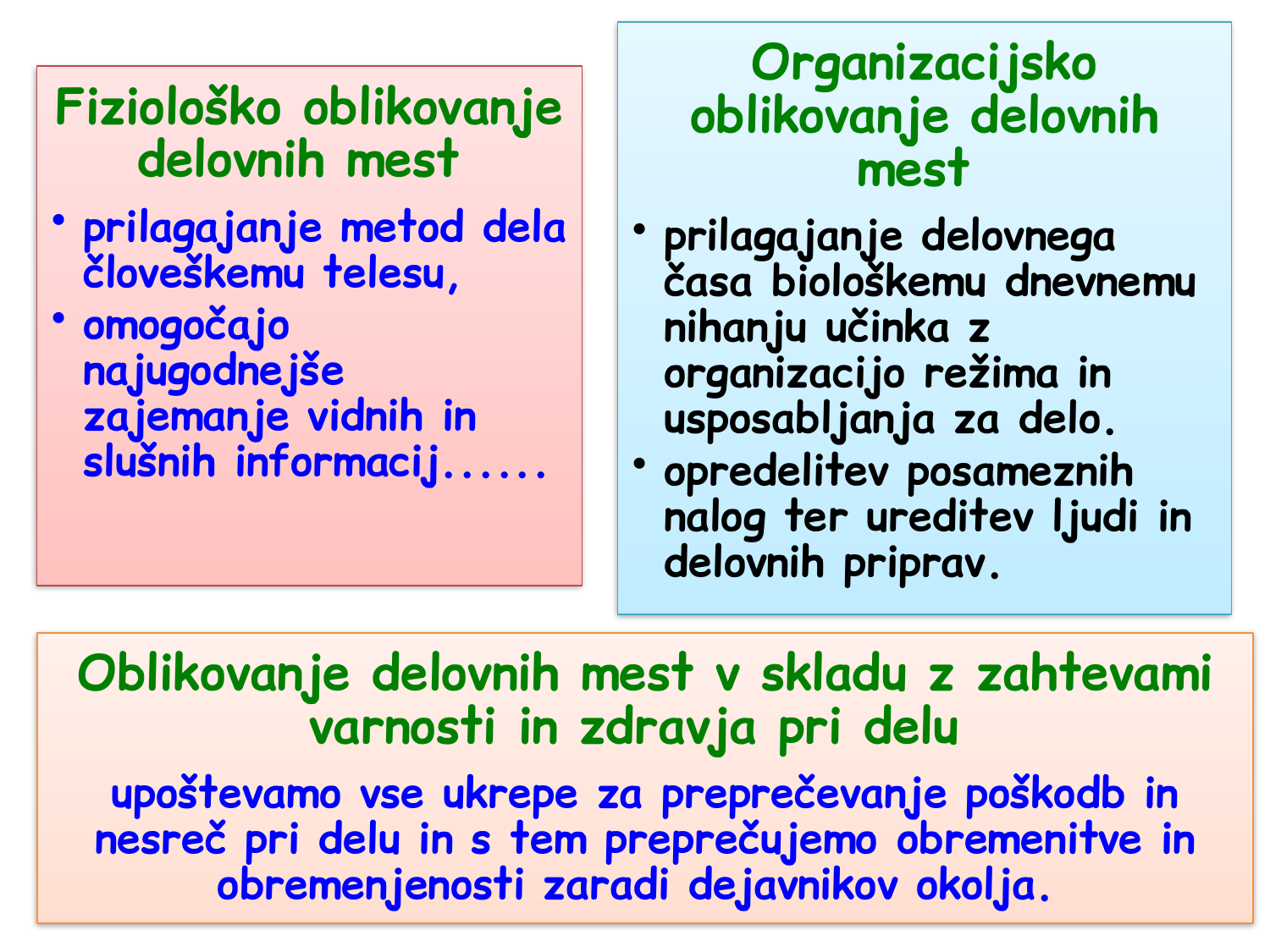

Fiziološko oblikovanje delovnih mest
prilagajanje metod dela človeškemu telesu,
omogočajo najugodnejše zajemanje vidnih in slušnih informacij......
Organizacijsko oblikovanje delovnih mest
prilagajanje delovnega časa biološkemu dnevnemu nihanju učinka z organizacijo režima in usposabljanja za delo.
opredelitev posameznih nalog ter ureditev ljudi in delovnih priprav.
Oblikovanje delovnih mest v skladu z zahtevami varnosti in zdravja pri delu
upoštevamo vse ukrepe za preprečevanje poškodb in nesreč pri delu in s tem preprečujemo obremenitve in obremenjenosti zaradi dejavnikov okolja.